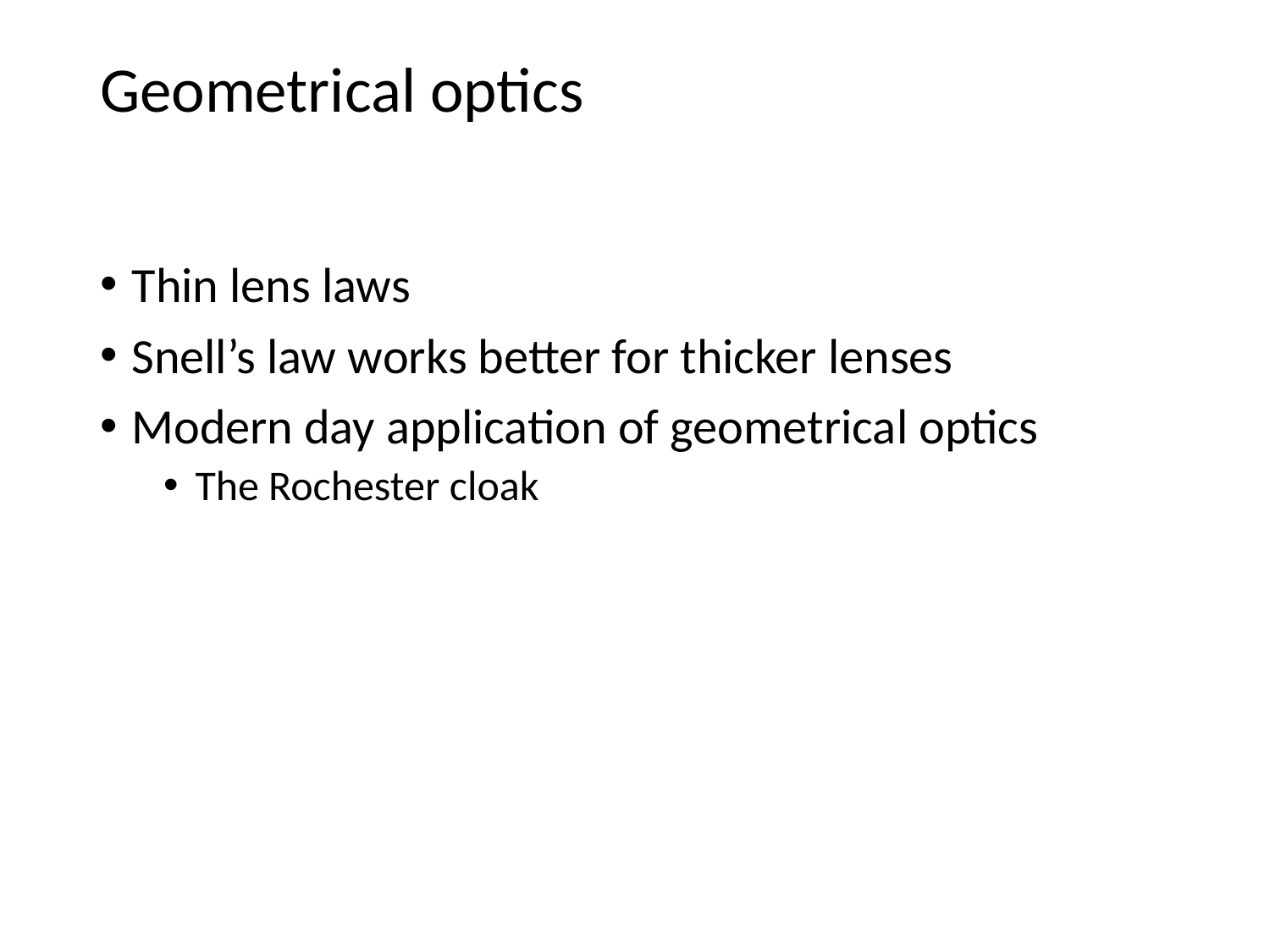

# Geometrical optics
Thin lens laws
Snell’s law works better for thicker lenses
Modern day application of geometrical optics
The Rochester cloak